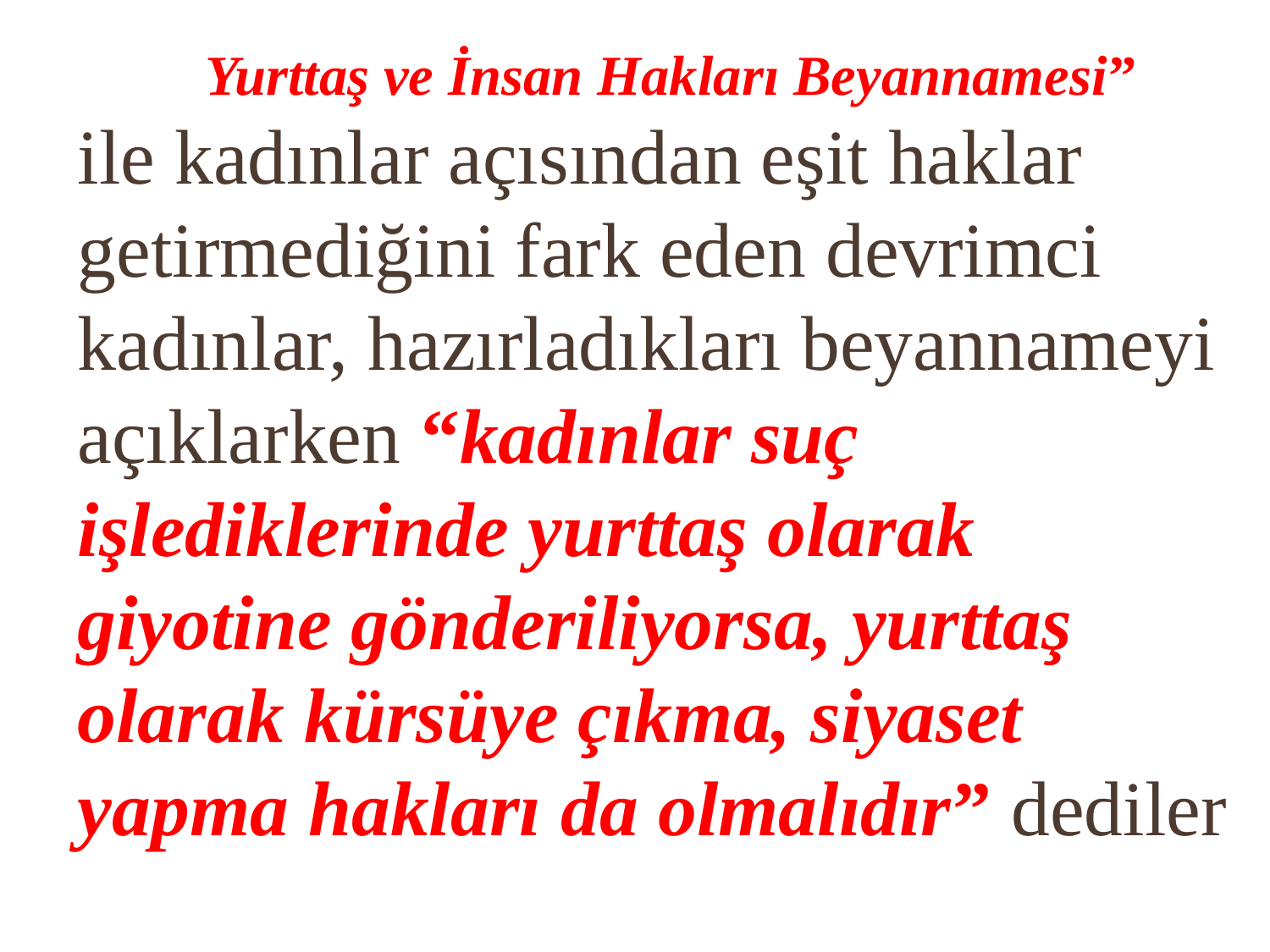

1789 Fransız devriminin ardından kabul edilen “Yurttaş ve İnsan Hakları Beyannamesi” ile kadınlar açısından eşit haklar getirmediğini farkeden devrimci kadınlar, hazırladıkları beyannameyi açıklarken “kadınlar suç işlediklerinde yurttaş olarak  giyotine gönderiliyorsa, yurttaş olarak kürsüye çıkma, siyaset yapma hakları da olmalıdır” dediler. Ancak, “kürsüye çıkmak, siyaset yapmak” istediği için devrimci Olympe de Gouges giyotinde can verdi. Suçu, Kadın ve Yurttaş Hakları Bildirisini kaleme alması ve siyaset yapmak istemesiydi.
         Yurttaş ve İnsan Hakları Beyannamesi”
ile kadınlar açısından eşit haklar getirmediğini fark eden devrimci kadınlar, hazırladıkları beyannameyi açıklarken “kadınlar suç işlediklerinde yurttaş olarak  giyotine gönderiliyorsa, yurttaş olarak kürsüye çıkma, siyaset yapma hakları da olmalıdır” dediler